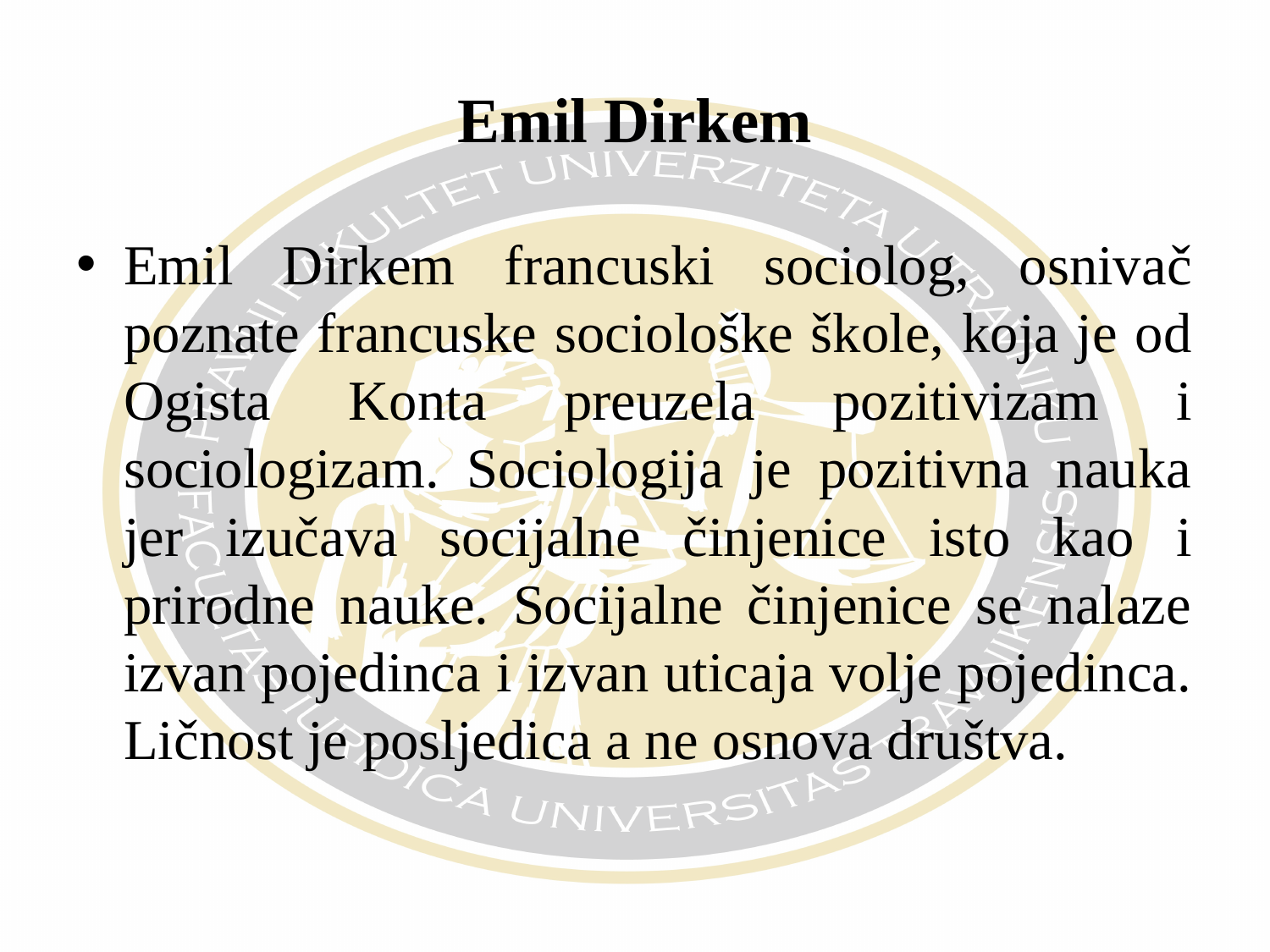

# Emil Dirkem
Emil Dirkem francuski sociolog, osnivač poznate francuske sociološke škole, koja je od Ogista Konta preuzela pozitivizam i sociologizam. Sociologija je pozitivna nauka jer izučava socijalne činjenice isto kao i prirodne nauke. Socijalne činjenice se nalaze izvan pojedinca i izvan uticaja volje pojedinca. Ličnost je posljedica a ne osnova društva.